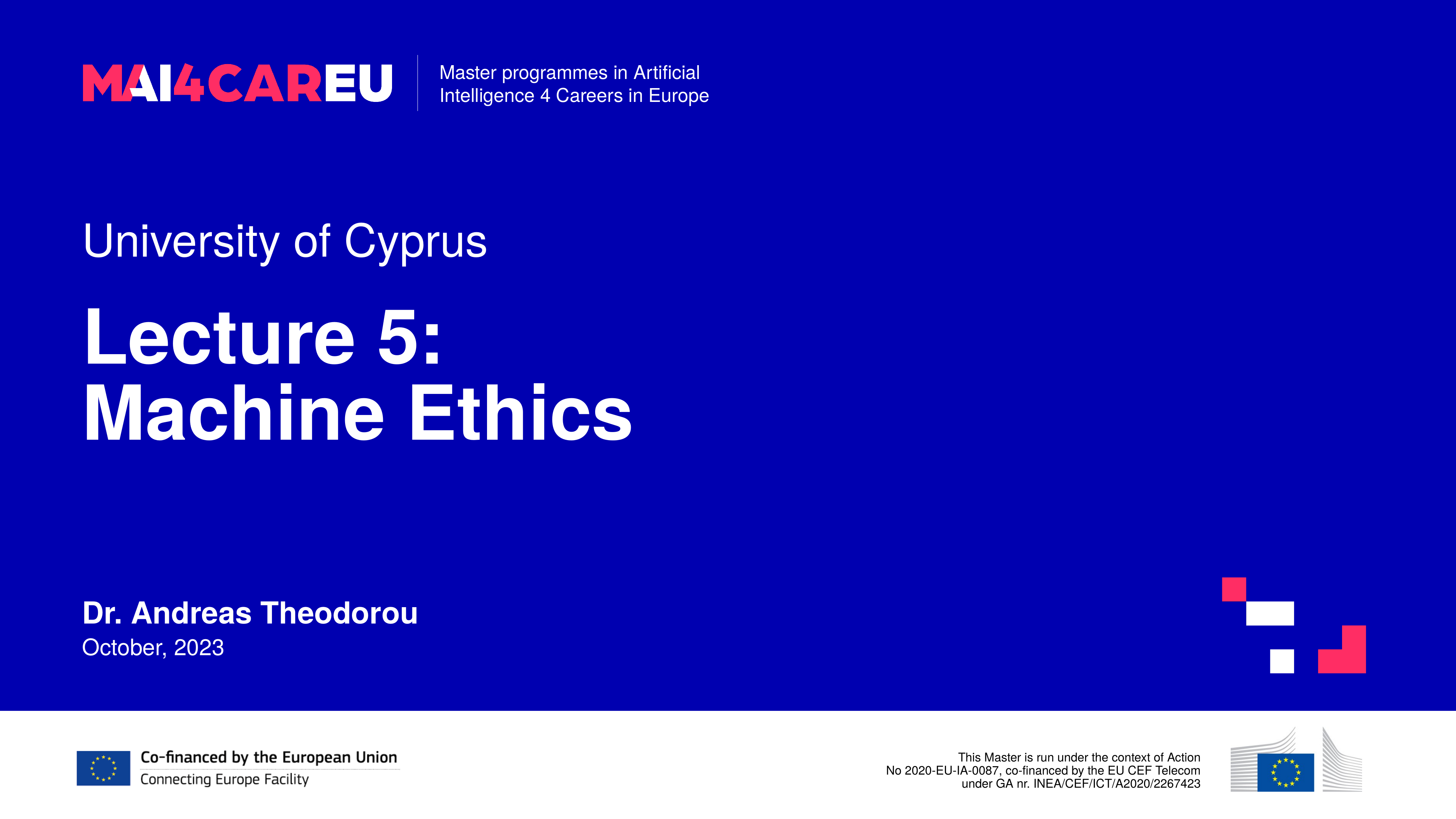

University of Cyprus
Lecture 5:
Machine Ethics
Dr. Andreas Theodorou
October, 2023